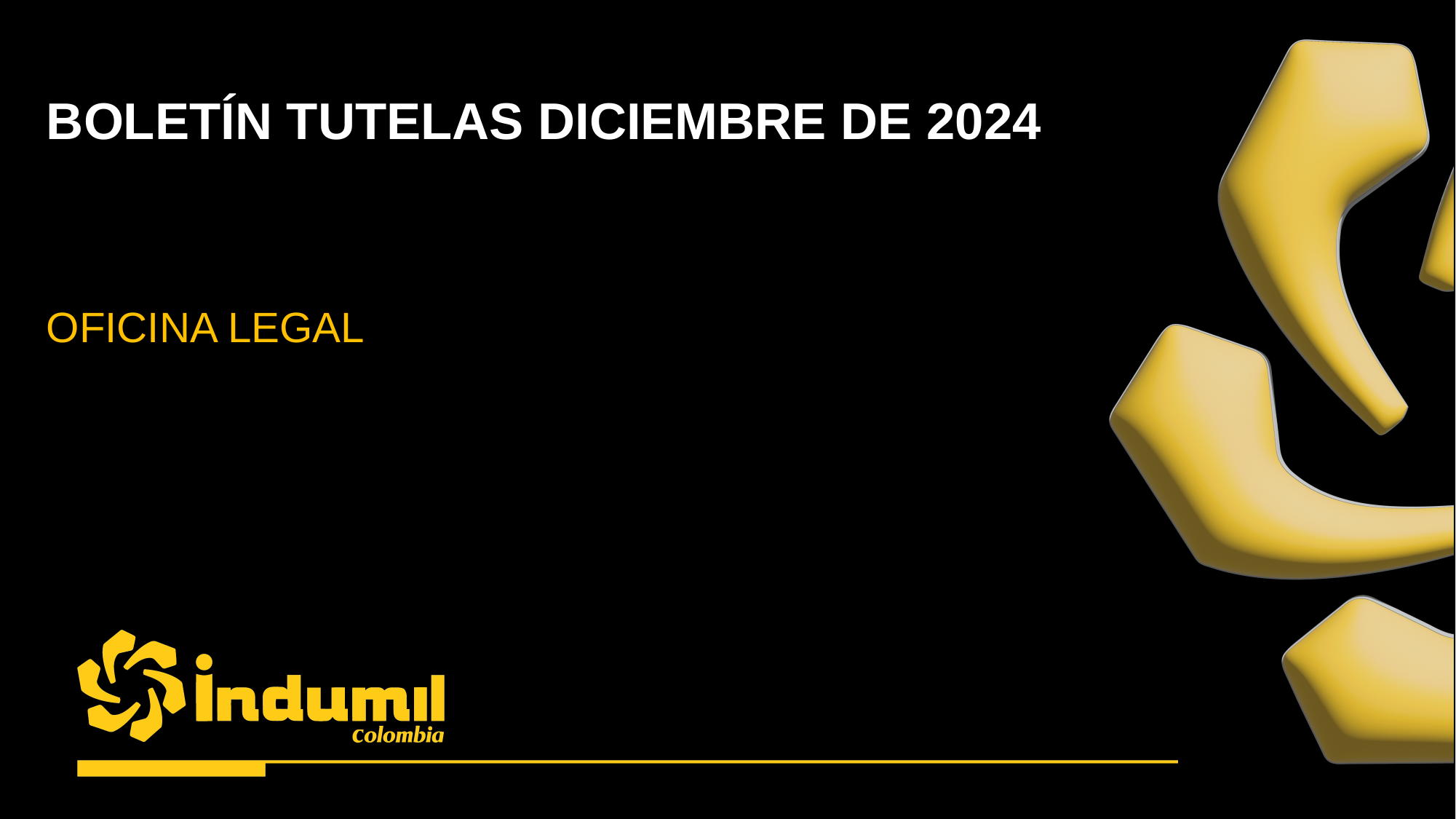

BOLETÍN TUTELAS DICIEMBRE DE 2024
OFICINA LEGAL